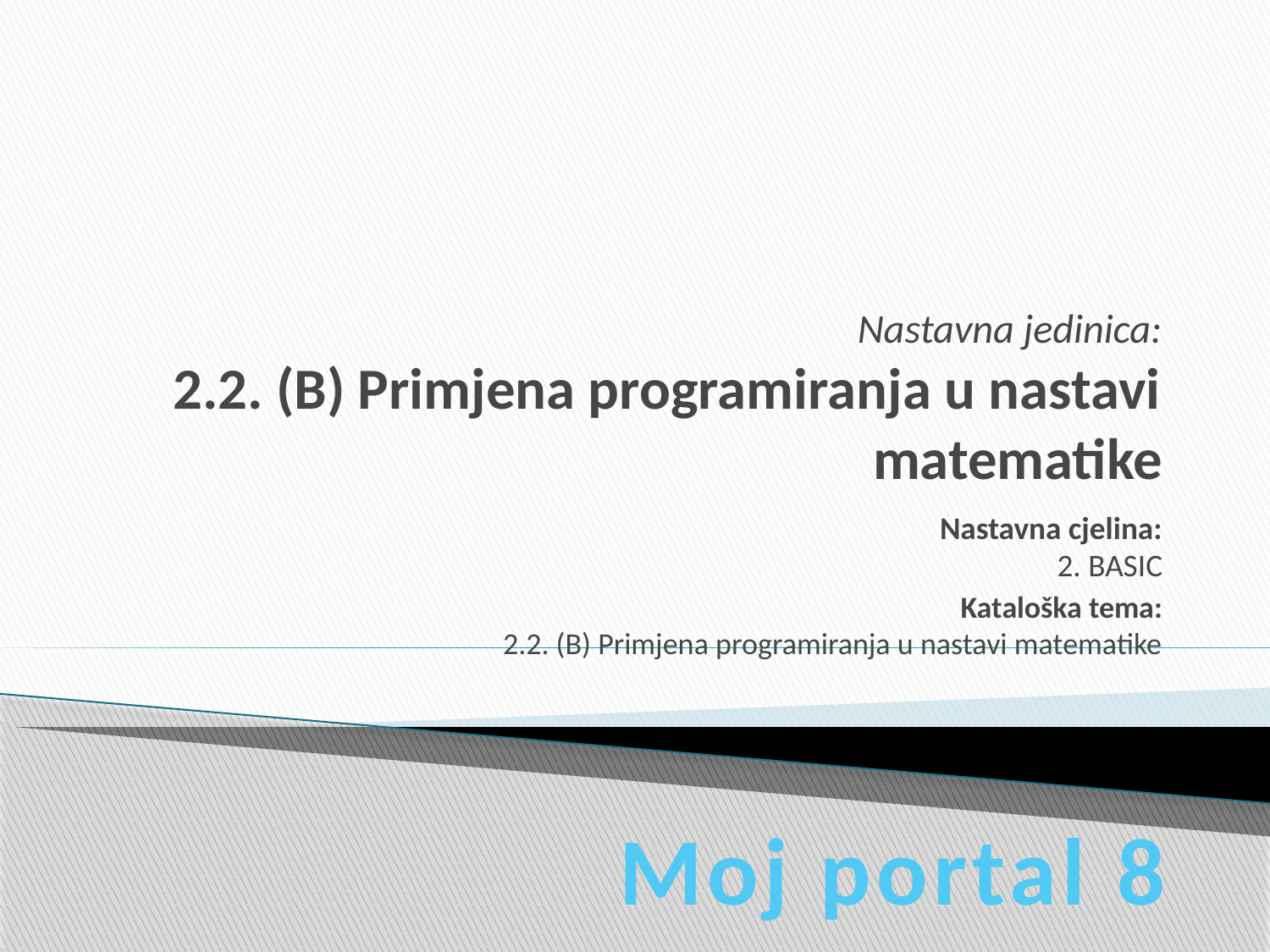

# Nastavna jedinica: 2.2. (B) Primjena programiranja u nastavi matematike
Nastavna cjelina:
2. BASIC
Kataloška tema:
2.2. (B) Primjena programiranja u nastavi matematike

Moj portal 8